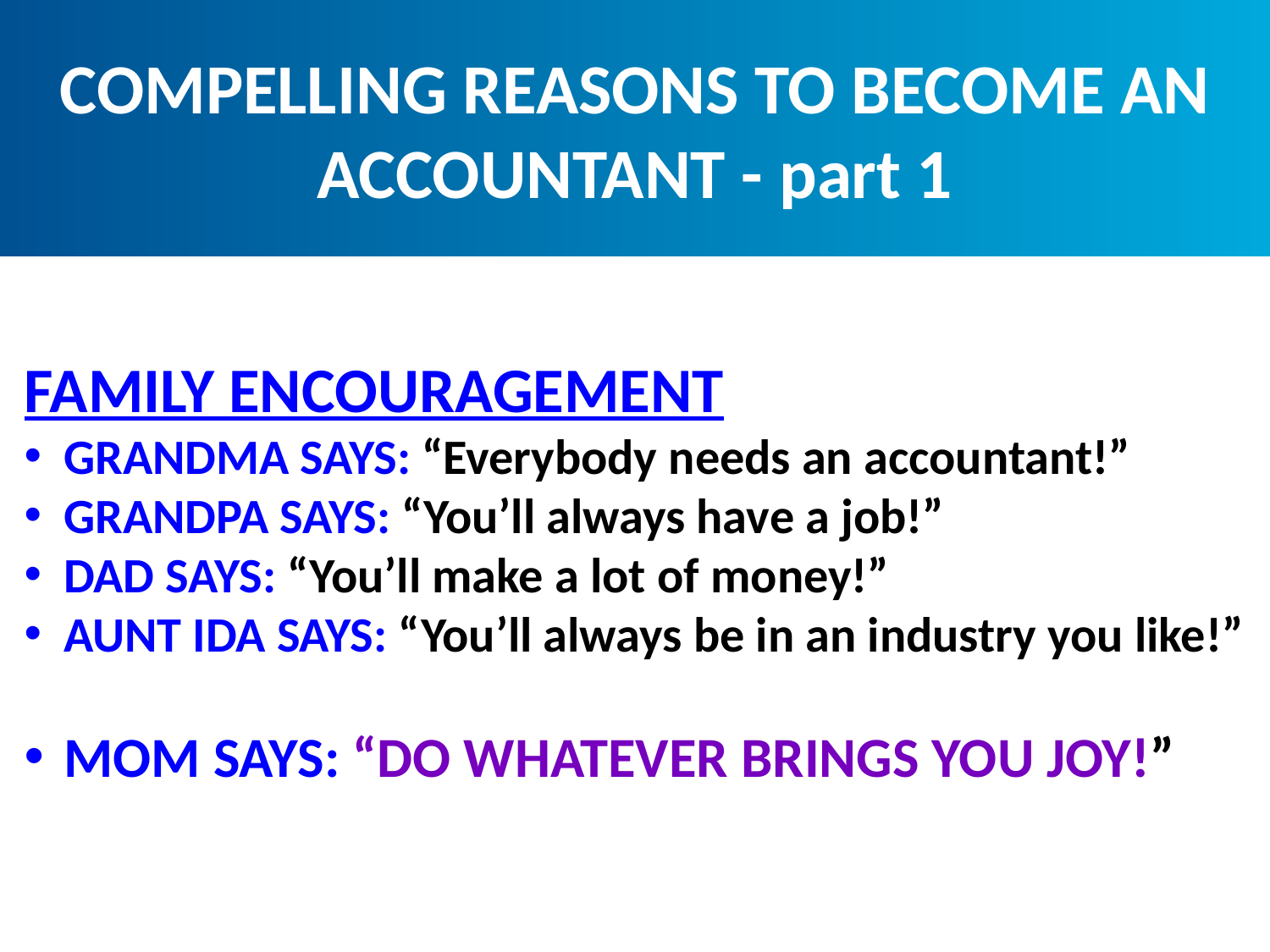

COMPELLING REASONS TO BECOME AN ACCOUNTANT - part 1

FAMILY ENCOURAGEMENT
GRANDMA SAYS: “Everybody needs an accountant!”
GRANDPA SAYS: “You’ll always have a job!”
DAD SAYS: “You’ll make a lot of money!”
AUNT IDA SAYS: “You’ll always be in an industry you like!”

MOM SAYS: “DO WHATEVER BRINGS YOU JOY!”